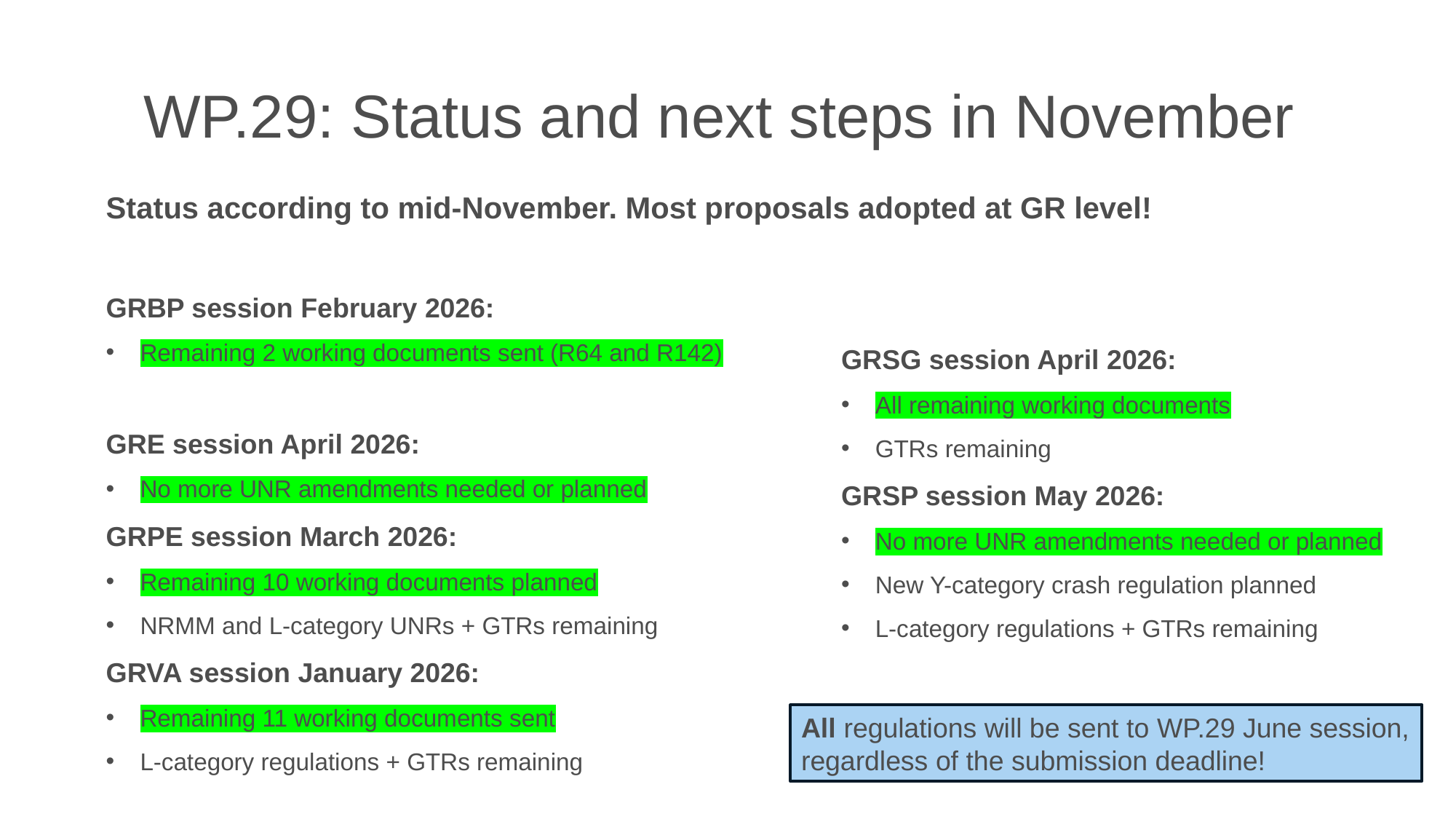

# WP.29: Status and next steps in November
Status according to mid-November. Most proposals adopted at GR level!

GRBP session February 2026:
Remaining 2 working documents sent (R64 and R142)

GRE session April 2026:
No more UNR amendments needed or planned
GRPE session March 2026:
Remaining 10 working documents planned
NRMM and L-category UNRs + GTRs remaining
GRVA session January 2026:
Remaining 11 working documents sent
L-category regulations + GTRs remaining
GRSG session April 2026:
All remaining working documents
GTRs remaining
GRSP session May 2026:
No more UNR amendments needed or planned
New Y-category crash regulation planned
L-category regulations + GTRs remaining
All regulations will be sent to WP.29 June session, regardless of the submission deadline!